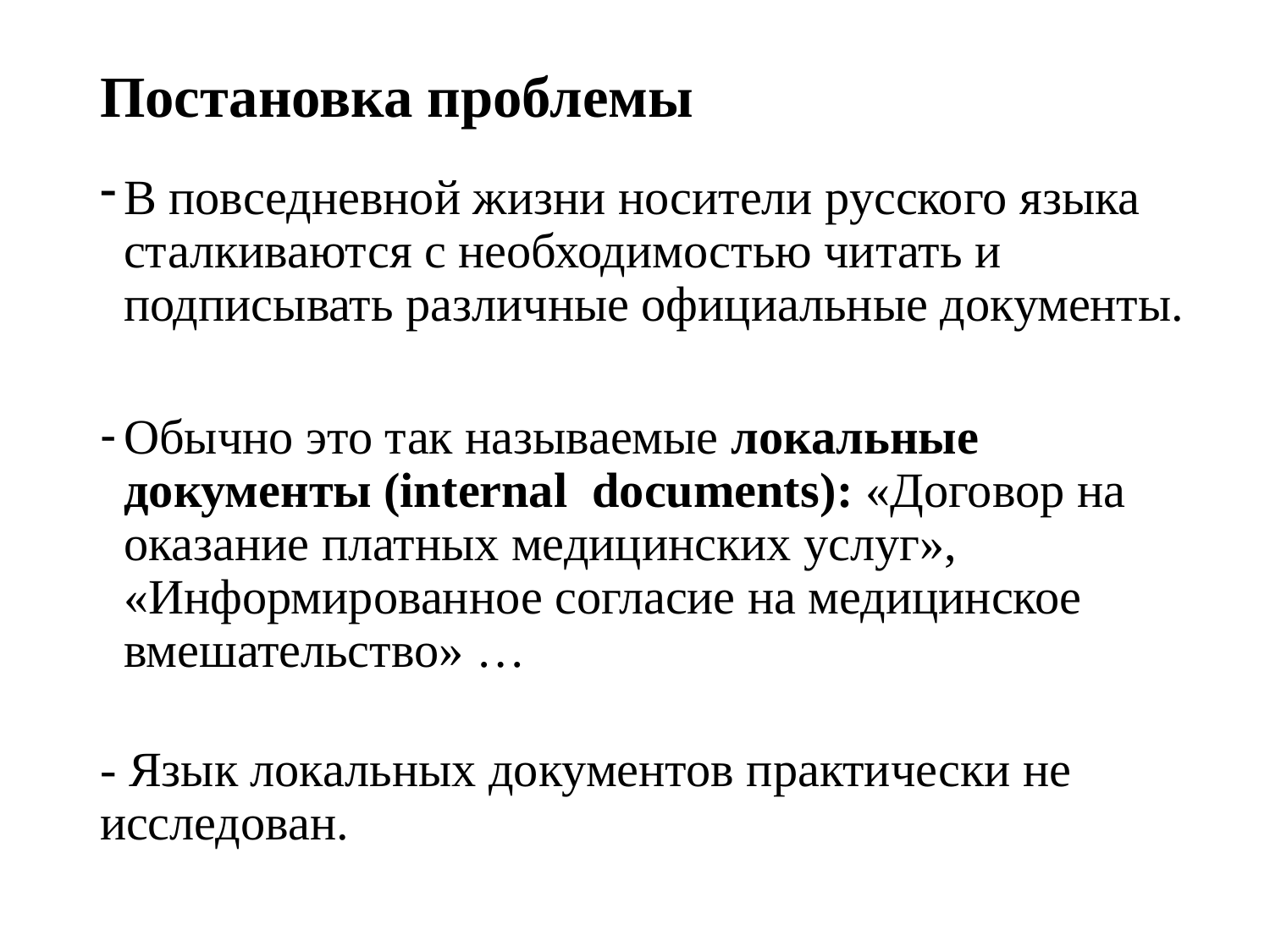

# Постановка проблемы
В повседневной жизни носители русского языка сталкиваются с необходимостью читать и подписывать различные официальные документы.

Обычно это так называемые локальные документы (internal  documents): «Договор на оказание платных медицинских услуг», «Информированное согласие на медицинское вмешательство» …
- Язык локальных документов практически не исследован.